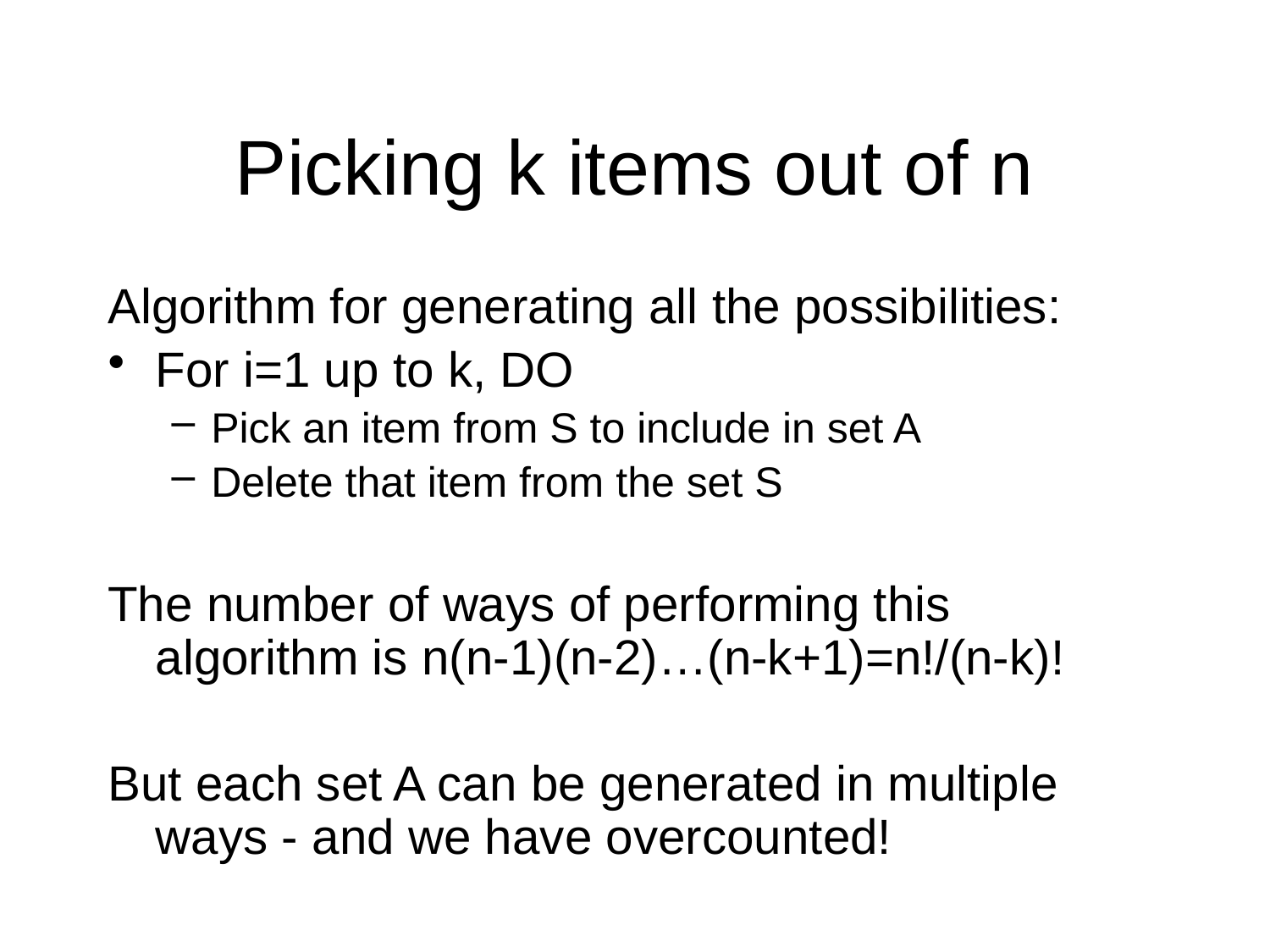

# Picking k items out of n
Algorithm for generating all the possibilities:
For i=1 up to k, DO
Pick an item from S to include in set A
Delete that item from the set S

The number of ways of performing this algorithm is n(n-1)(n-2)…(n-k+1)=n!/(n-k)!

But each set A can be generated in multiple ways - and we have overcounted!